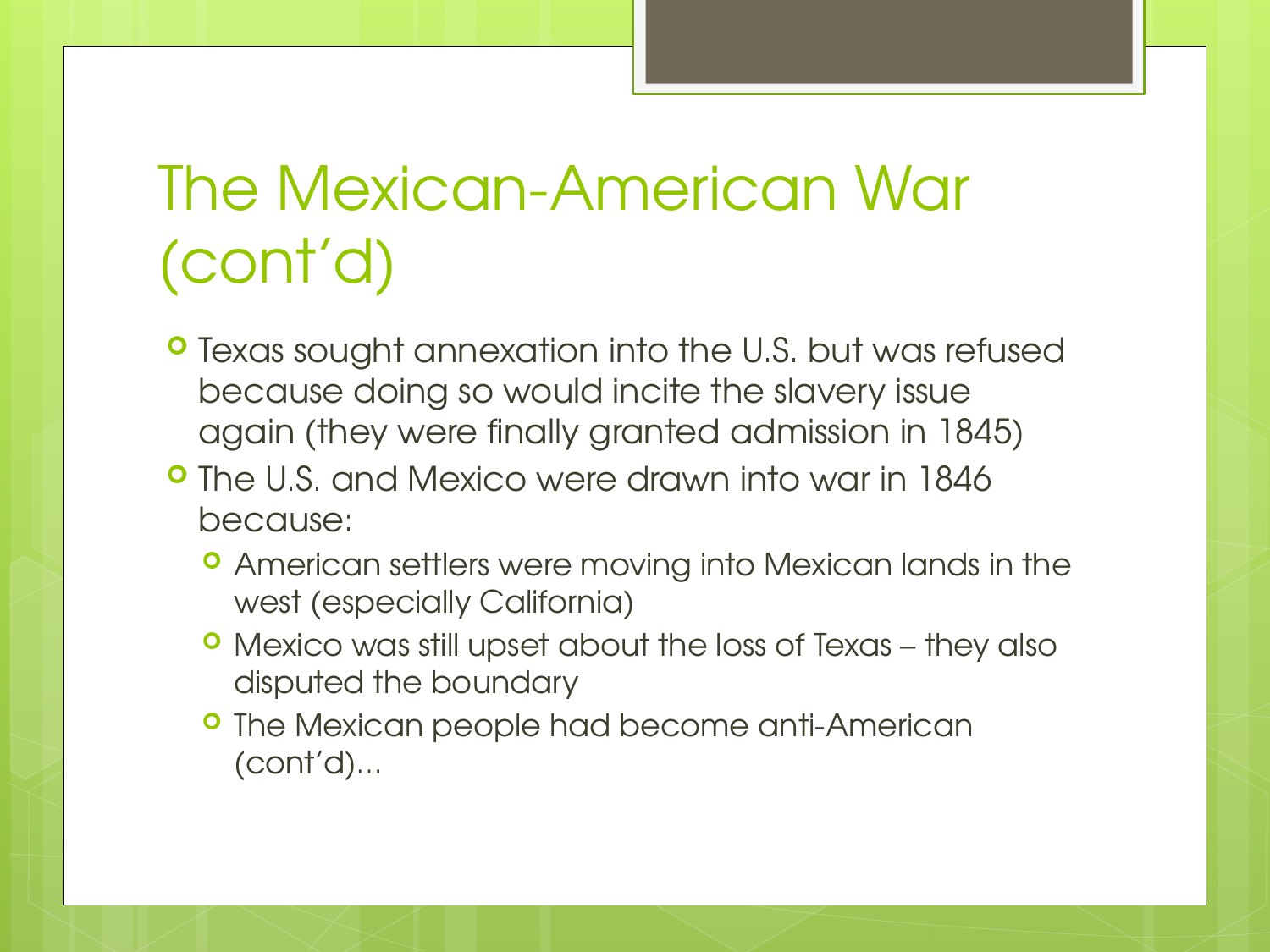

# The Mexican-American War (cont’d)
Texas sought annexation into the U.S. but was refused because doing so would incite the slavery issue again (they were finally granted admission in 1845)
The U.S. and Mexico were drawn into war in 1846 because:
American settlers were moving into Mexican lands in the west (especially California)
Mexico was still upset about the loss of Texas – they also disputed the boundary
The Mexican people had become anti-American (cont’d)…